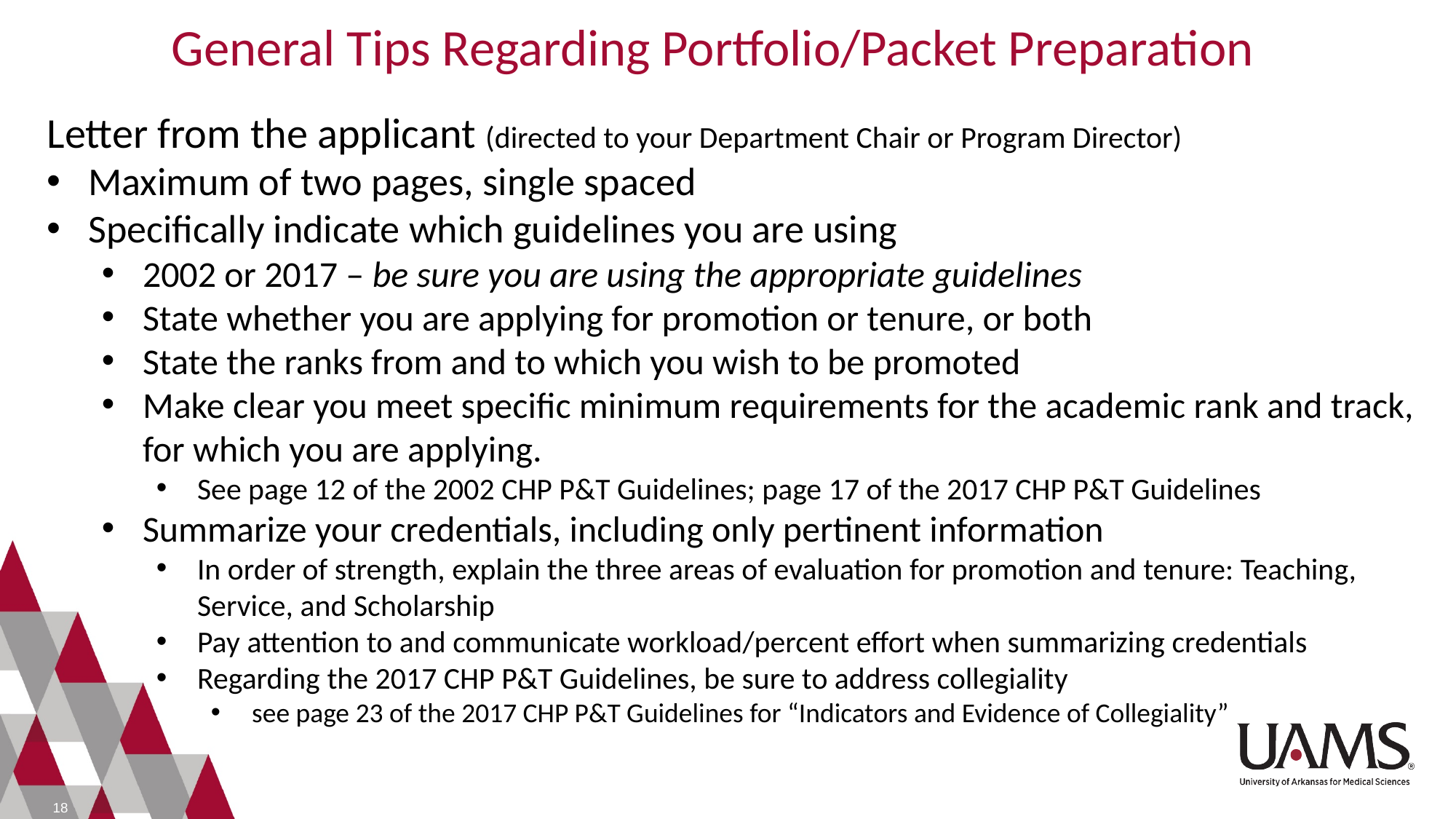

General Tips Regarding Portfolio/Packet Preparation
Letter from the applicant (directed to your Department Chair or Program Director)
Maximum of two pages, single spaced
Specifically indicate which guidelines you are using
2002 or 2017 – be sure you are using the appropriate guidelines
State whether you are applying for promotion or tenure, or both
State the ranks from and to which you wish to be promoted
Make clear you meet specific minimum requirements for the academic rank and track, for which you are applying.
See page 12 of the 2002 CHP P&T Guidelines; page 17 of the 2017 CHP P&T Guidelines
Summarize your credentials, including only pertinent information
In order of strength, explain the three areas of evaluation for promotion and tenure: Teaching, Service, and Scholarship
Pay attention to and communicate workload/percent effort when summarizing credentials
Regarding the 2017 CHP P&T Guidelines, be sure to address collegiality
see page 23 of the 2017 CHP P&T Guidelines for “Indicators and Evidence of Collegiality”